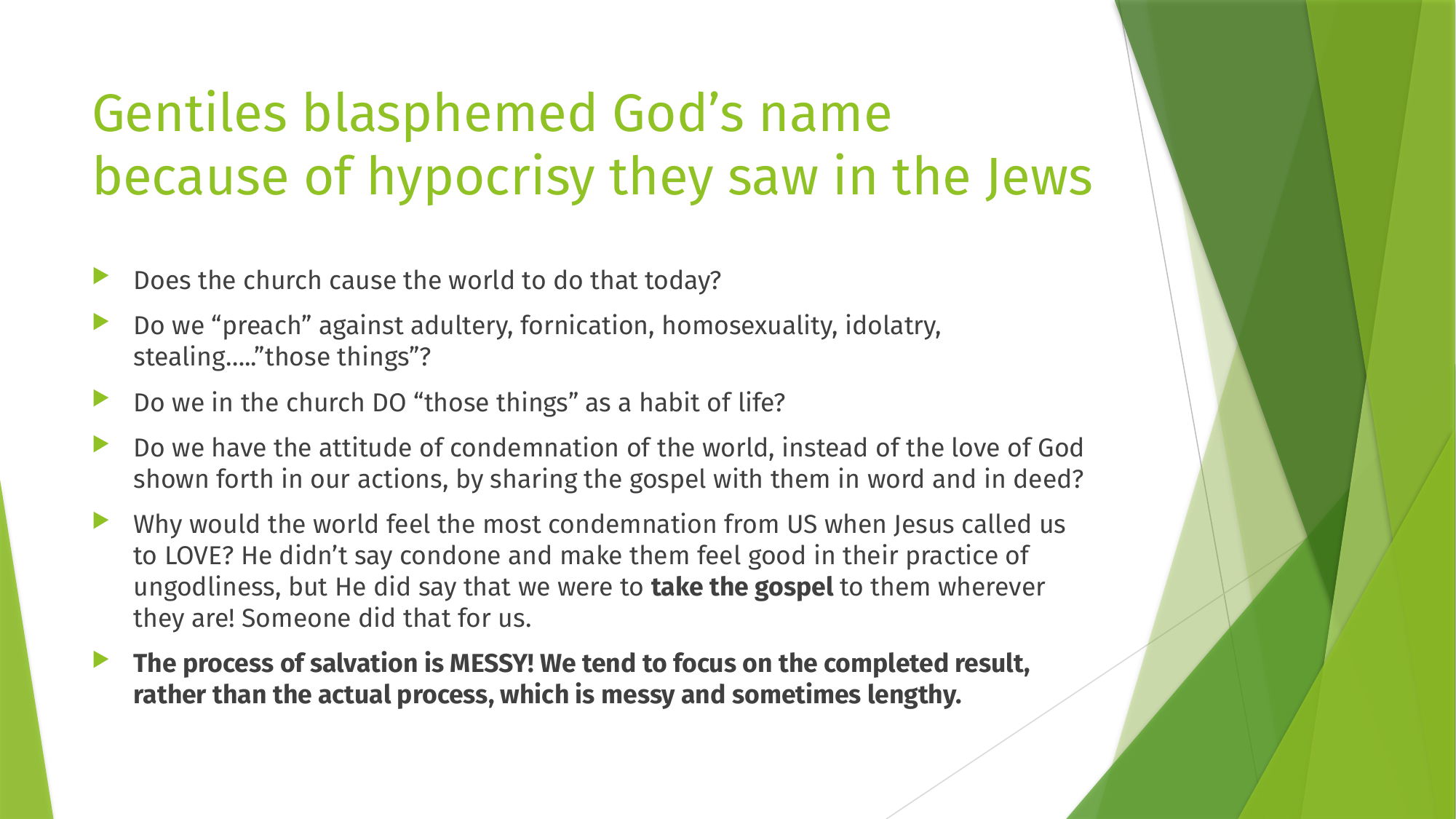

# Gentiles blasphemed God’s name because of hypocrisy they saw in the Jews
Does the church cause the world to do that today?
Do we “preach” against adultery, fornication, homosexuality, idolatry, stealing…..”those things”?
Do we in the church DO “those things” as a habit of life?
Do we have the attitude of condemnation of the world, instead of the love of God shown forth in our actions, by sharing the gospel with them in word and in deed?
Why would the world feel the most condemnation from US when Jesus called us to LOVE? He didn’t say condone and make them feel good in their practice of ungodliness, but He did say that we were to take the gospel to them wherever they are! Someone did that for us.
The process of salvation is MESSY! We tend to focus on the completed result, rather than the actual process, which is messy and sometimes lengthy.